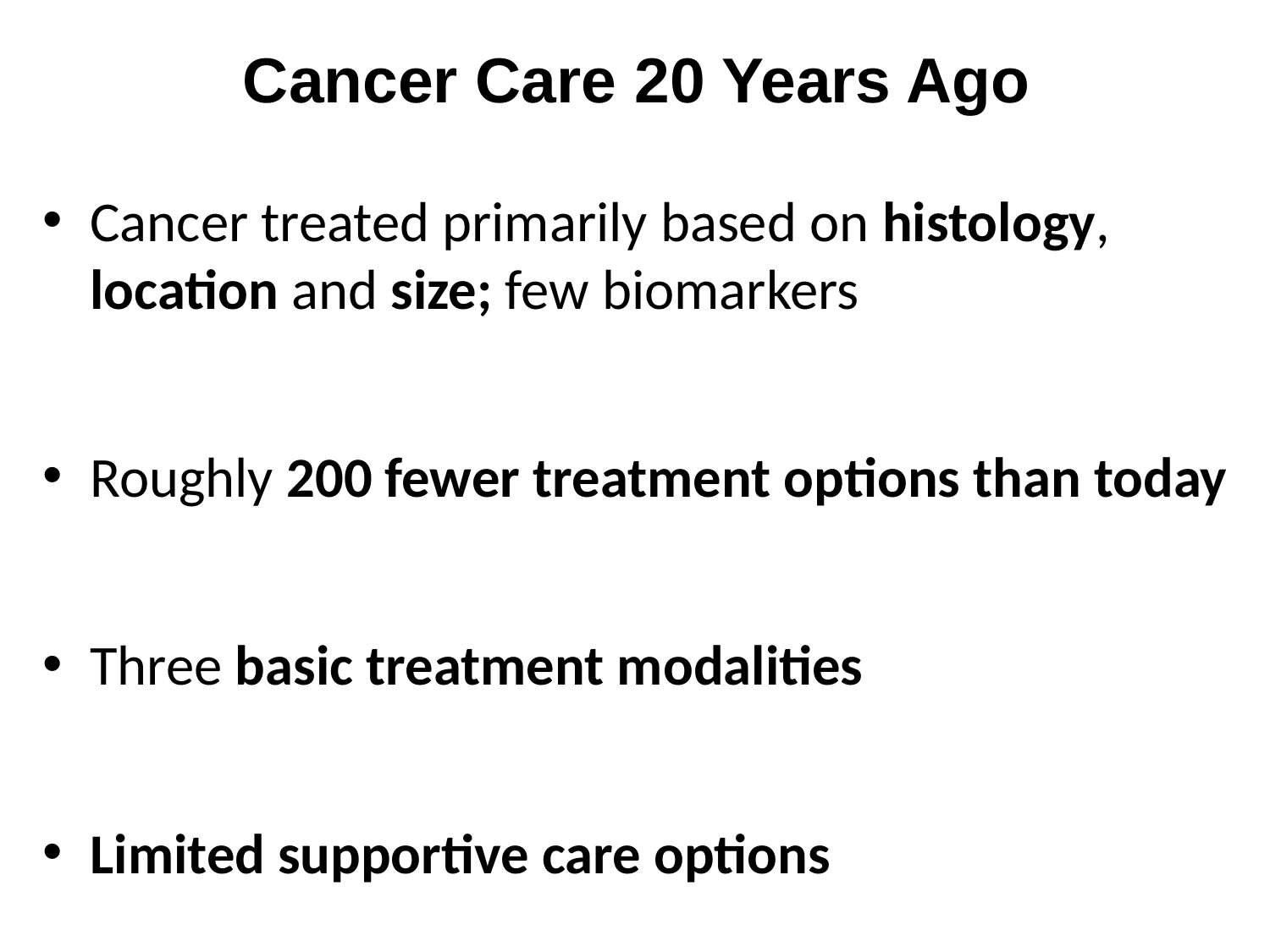

# Cancer Care 20 Years Ago
Cancer treated primarily based on histology, location and size; few biomarkers

Roughly 200 fewer treatment options than today

Three basic treatment modalities

Limited supportive care options